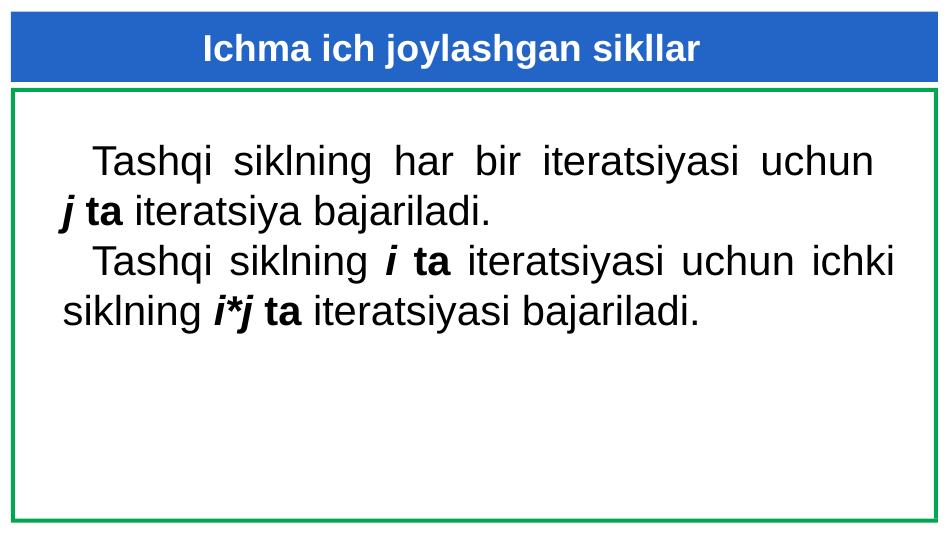

Ichma ich joylashgan sikllar

Tashqi siklning har bir iteratsiyasi uchun
j ta iteratsiya bajariladi.
Tashqi siklning i ta iteratsiyasi uchun ichki siklning i*j ta iteratsiyasi bajariladi.